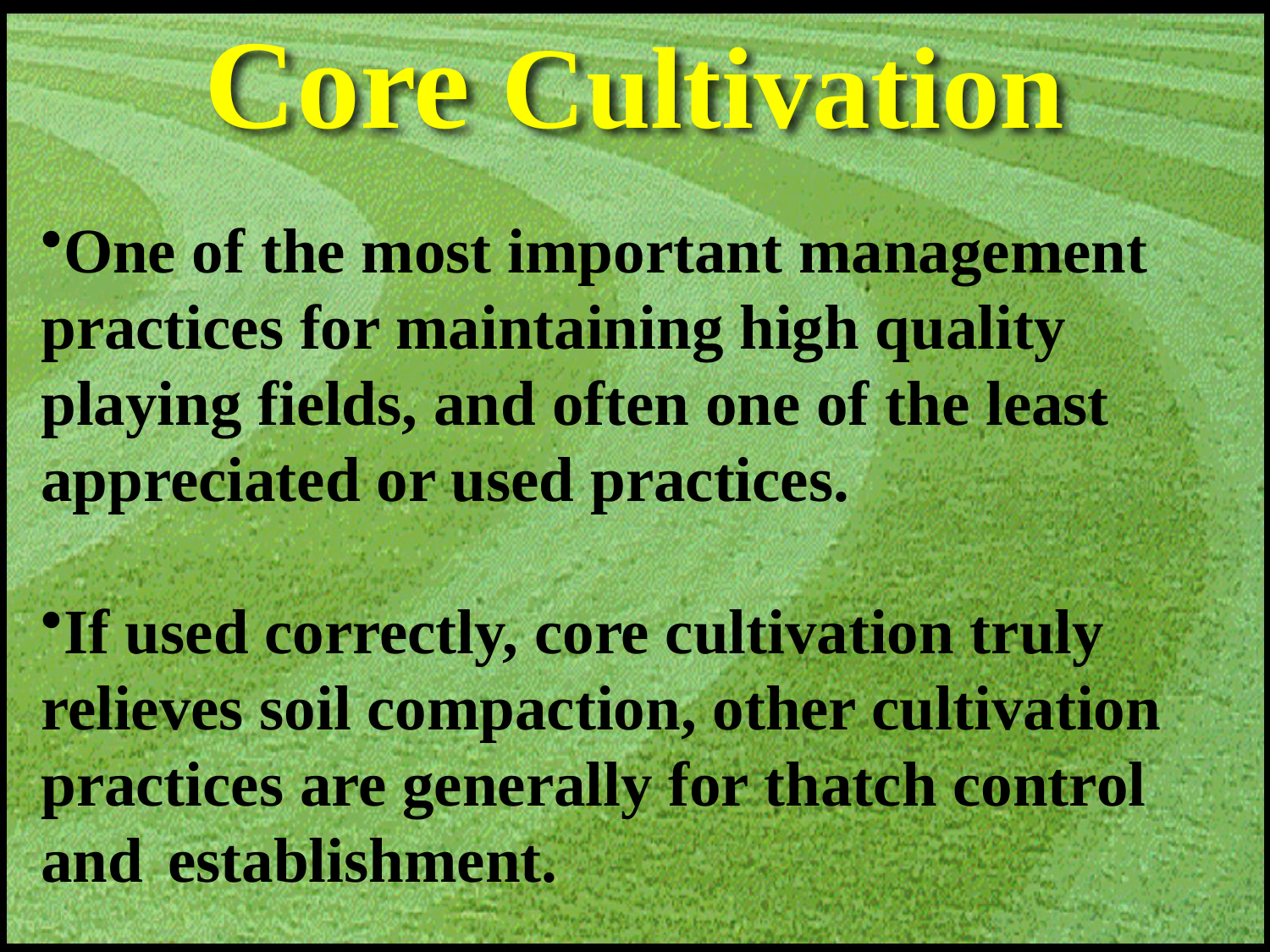

# Core Cultivation
One of the most important management practices for maintaining high quality playing fields, and often one of the least appreciated or used practices.
If used correctly, core cultivation truly relieves soil compaction, other cultivation practices are generally for thatch control and 	establishment.